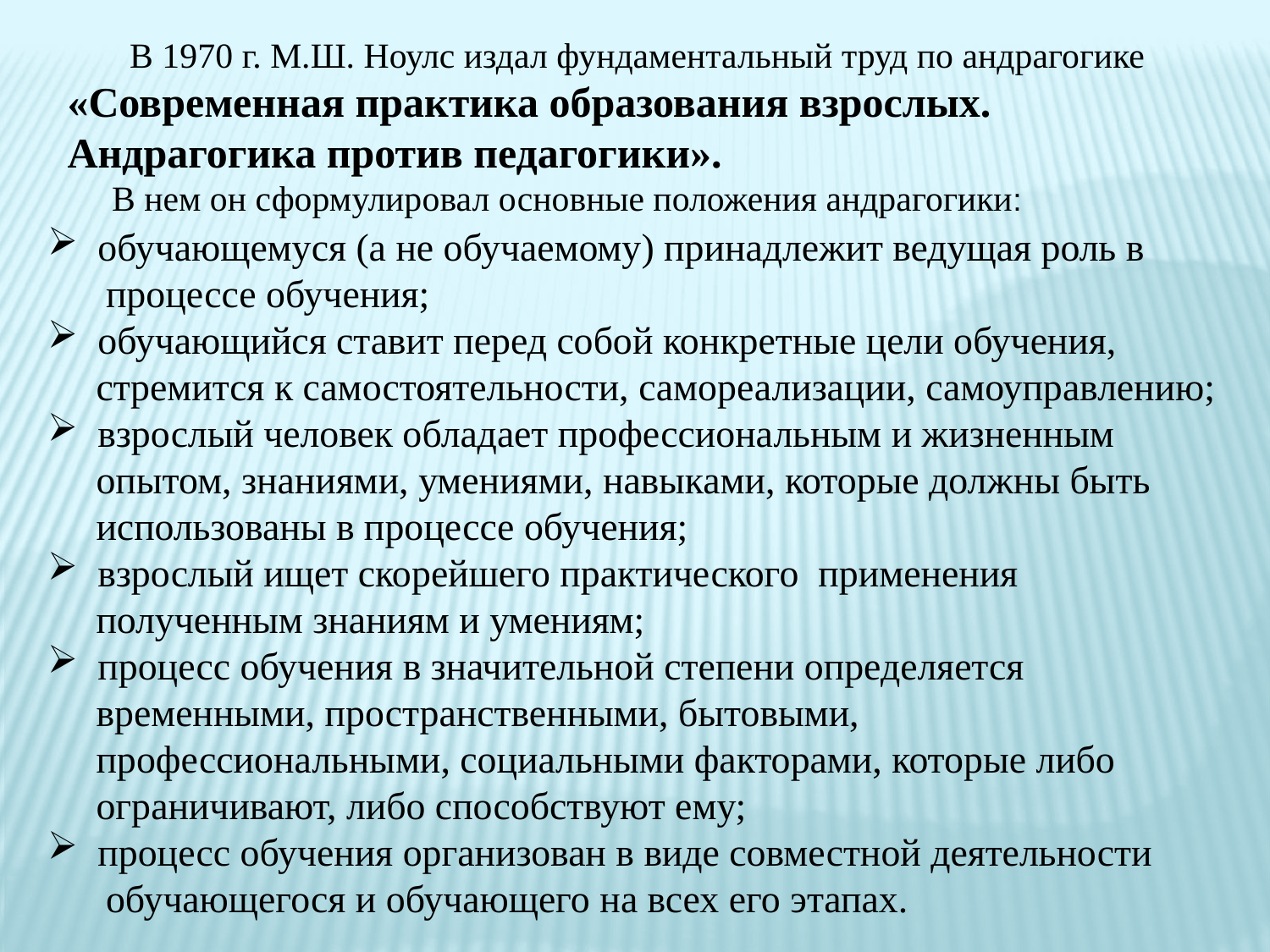

В 1970 г. М.Ш. Ноулс издал фундаментальный труд по андрагогике «Современная практика образования взрослых. Андрагогика против педагогики».
     В нем он сформулировал основные положения андрагогики:
  обучающемуся (а не обучаемому) принадлежит ведущая роль в
      процессе обучения;
  обучающийся ставит перед собой конкретные цели обучения,
     стремится к самостоятельности, самореализации, самоуправлению;
  взрослый человек обладает профессиональным и жизненным
     опытом, знаниями, умениями, навыками, которые должны быть
     использованы в процессе обучения;
  взрослый ищет скорейшего практического  применения
     полученным знаниям и умениям;
  процесс обучения в значительной степени определяется
     временными, пространственными, бытовыми,
     профессиональными, социальными факторами, которые либо
     ограничивают, либо способствуют ему;
  процесс обучения организован в виде совместной деятельности
      обучающегося и обучающего на всех его этапах.